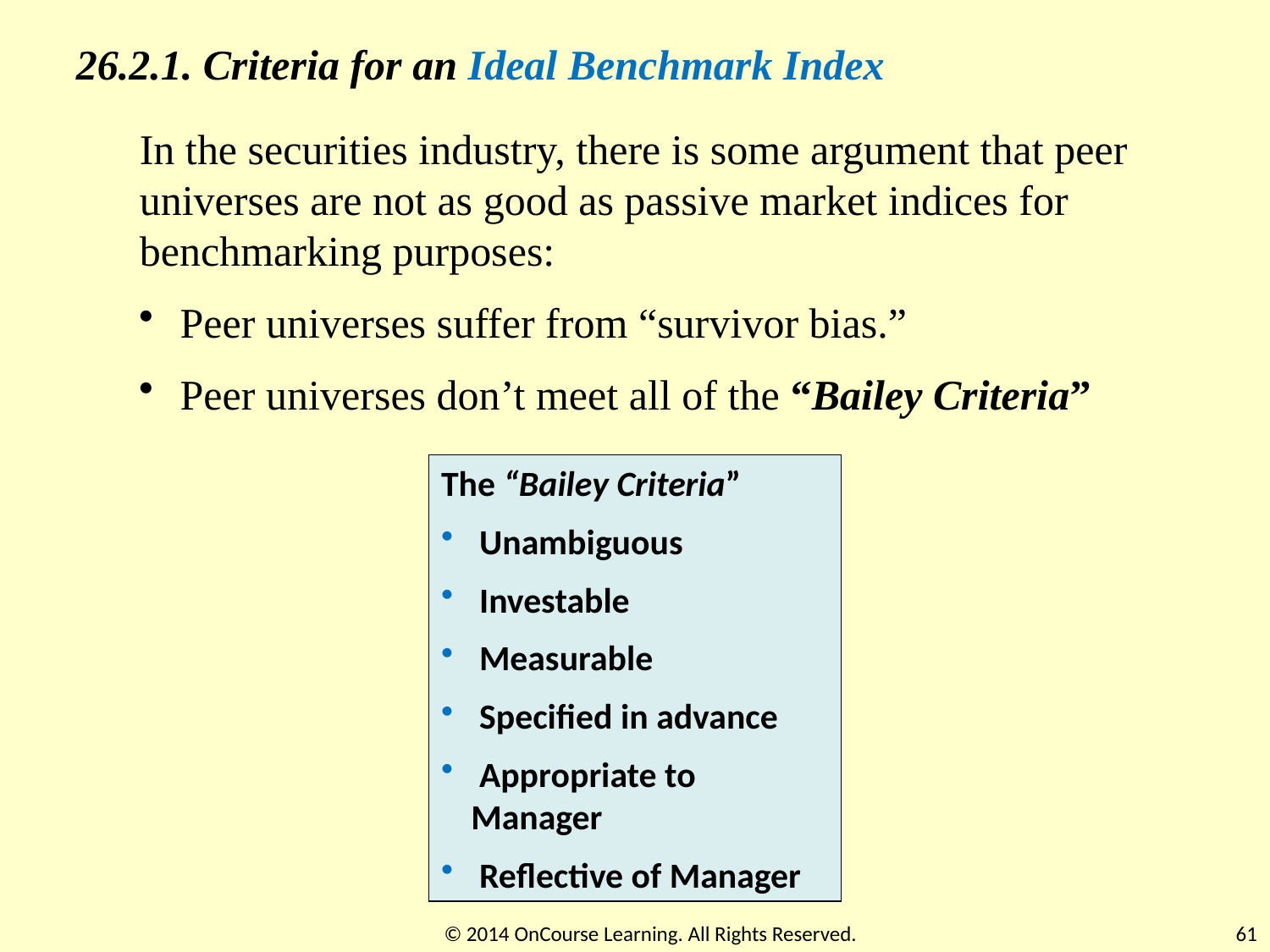

26.2.1. Criteria for an Ideal Benchmark Index
In the securities industry, there is some argument that peer universes are not as good as passive market indices for benchmarking purposes:
 Peer universes suffer from “survivor bias.”
 Peer universes don’t meet all of the “Bailey Criteria”
The “Bailey Criteria”
 Unambiguous
 Investable
 Measurable
 Specified in advance
 Appropriate to Manager
 Reflective of Manager
© 2014 OnCourse Learning. All Rights Reserved.
61